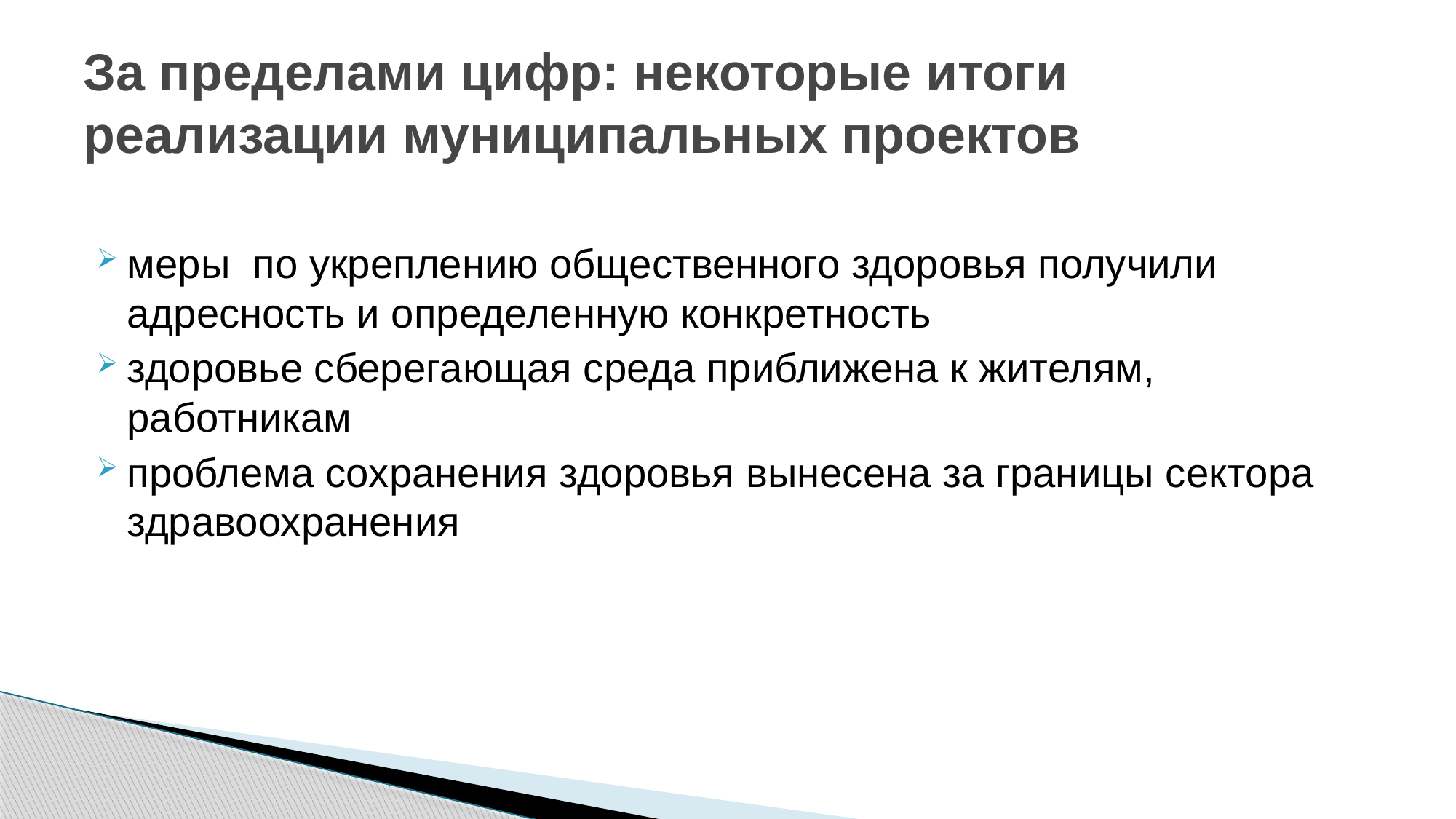

# За пределами цифр: некоторые итоги реализации муниципальных проектов

меры  по укреплению общественного здоровья получили адресность и определенную конкретность
здоровье сберегающая среда приближена к жителям, работникам
проблема сохранения здоровья вынесена за границы сектора здравоохранения